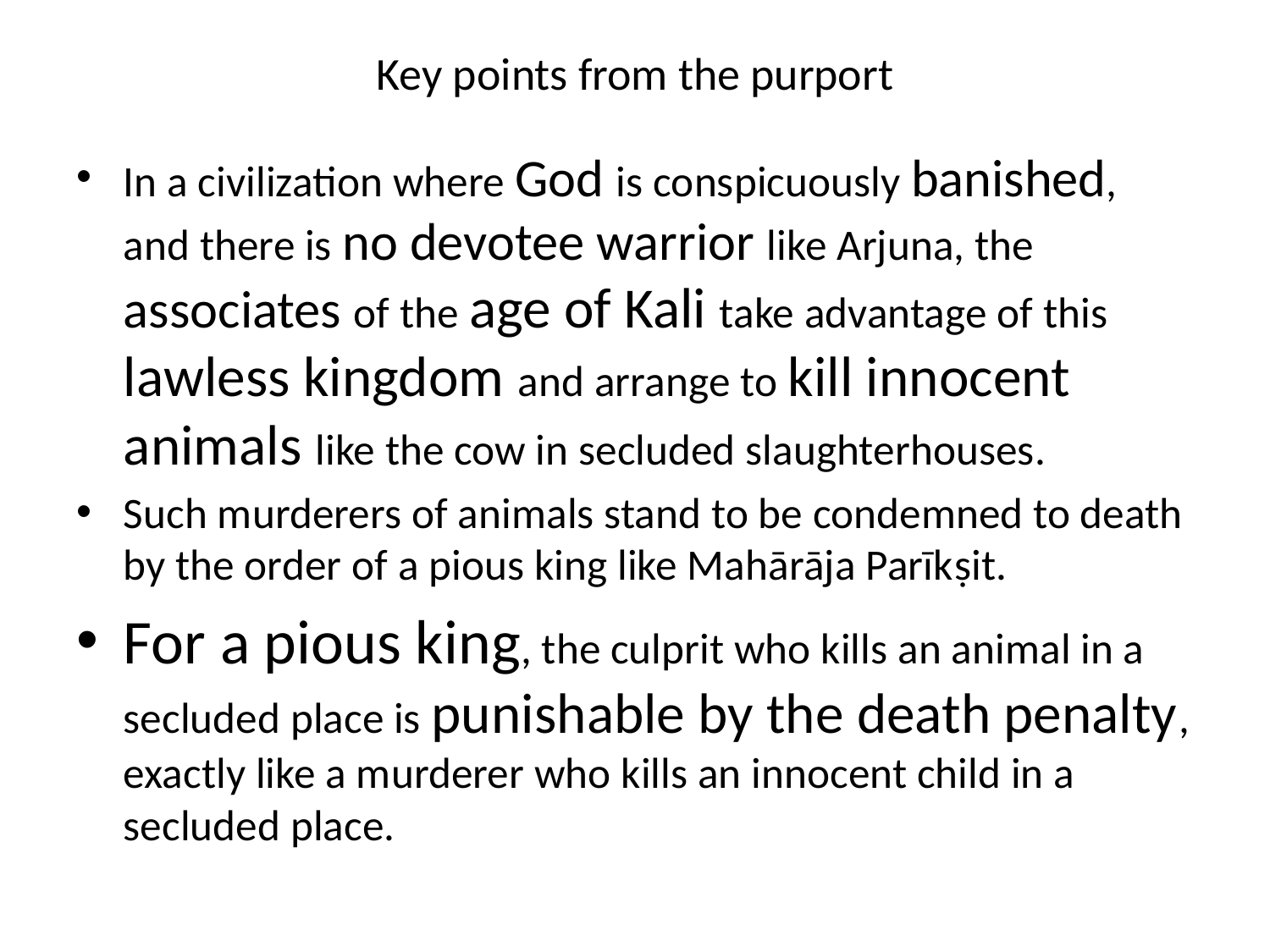

# Key points from the purport
In a civilization where God is conspicuously banished, and there is no devotee warrior like Arjuna, the associates of the age of Kali take advantage of this lawless kingdom and arrange to kill innocent animals like the cow in secluded slaughterhouses.
Such murderers of animals stand to be condemned to death by the order of a pious king like Mahārāja Parīkṣit.
For a pious king, the culprit who kills an animal in a secluded place is punishable by the death penalty, exactly like a murderer who kills an innocent child in a secluded place.